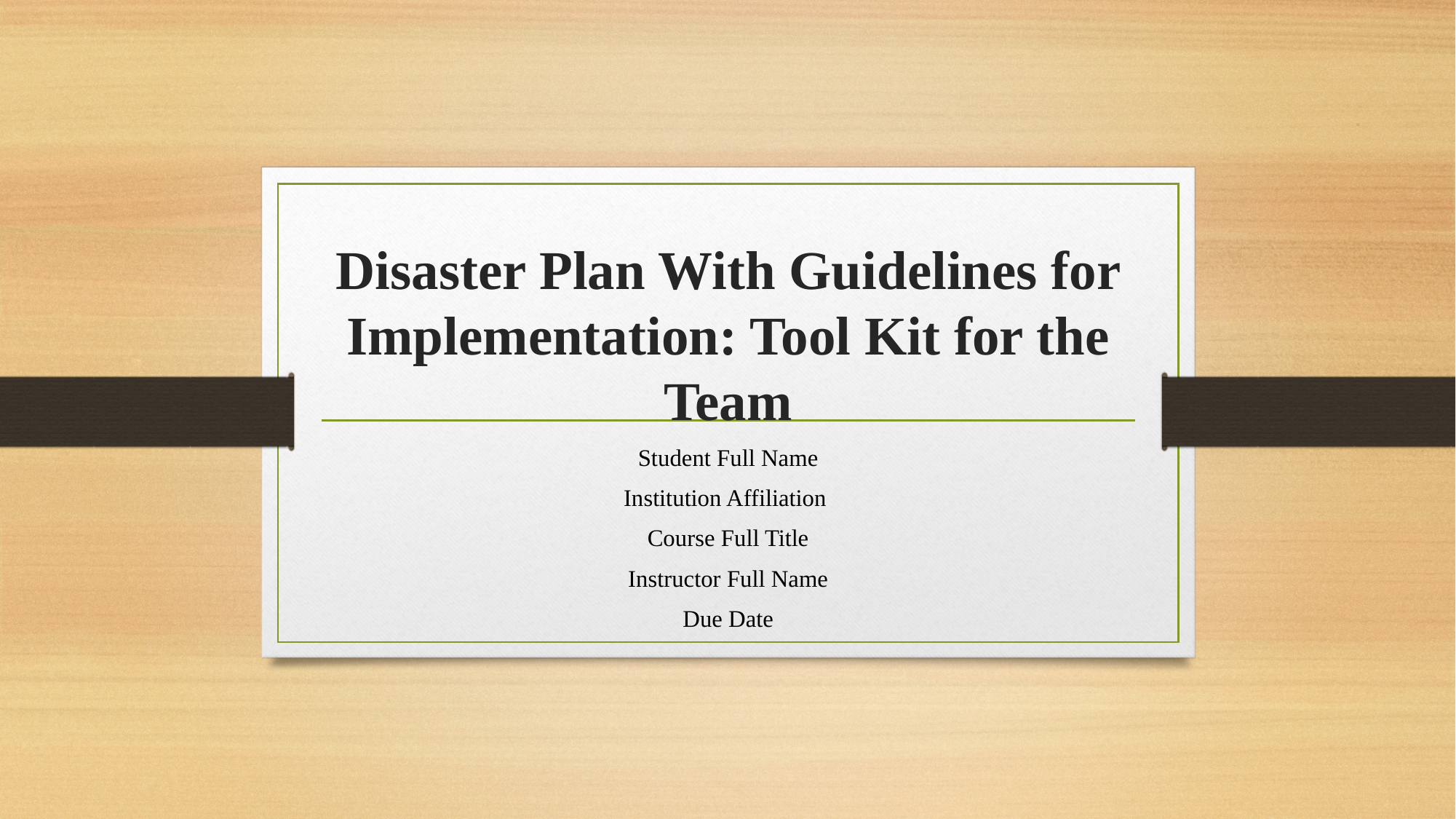

# Disaster Plan With Guidelines for Implementation: Tool Kit for the Team
Student Full Name
Institution Affiliation
Course Full Title
Instructor Full Name
Due Date